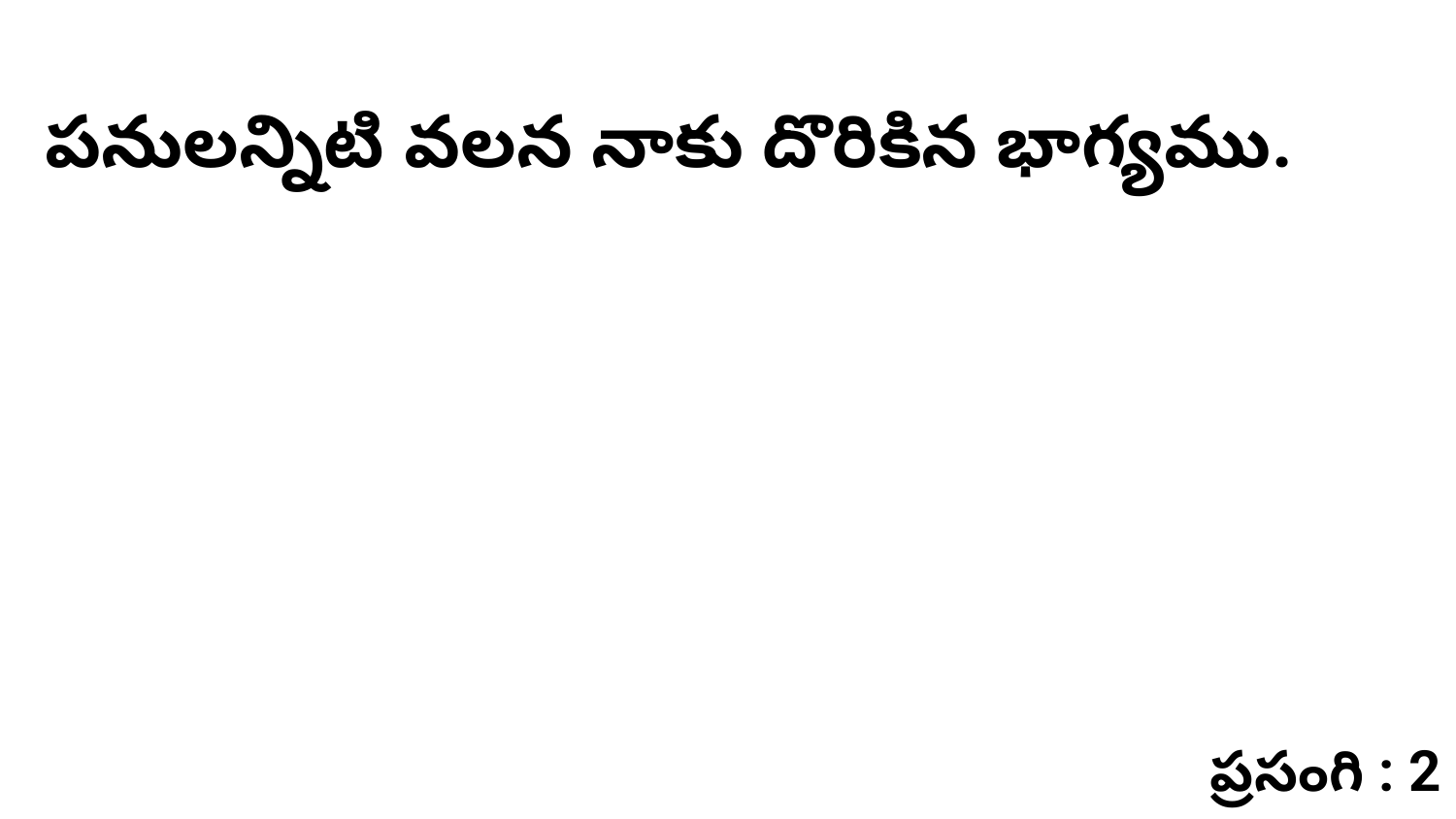

పనులన్నిటి వలన నాకు దొరికిన భాగ్యము.
ప్రసంగి : 2